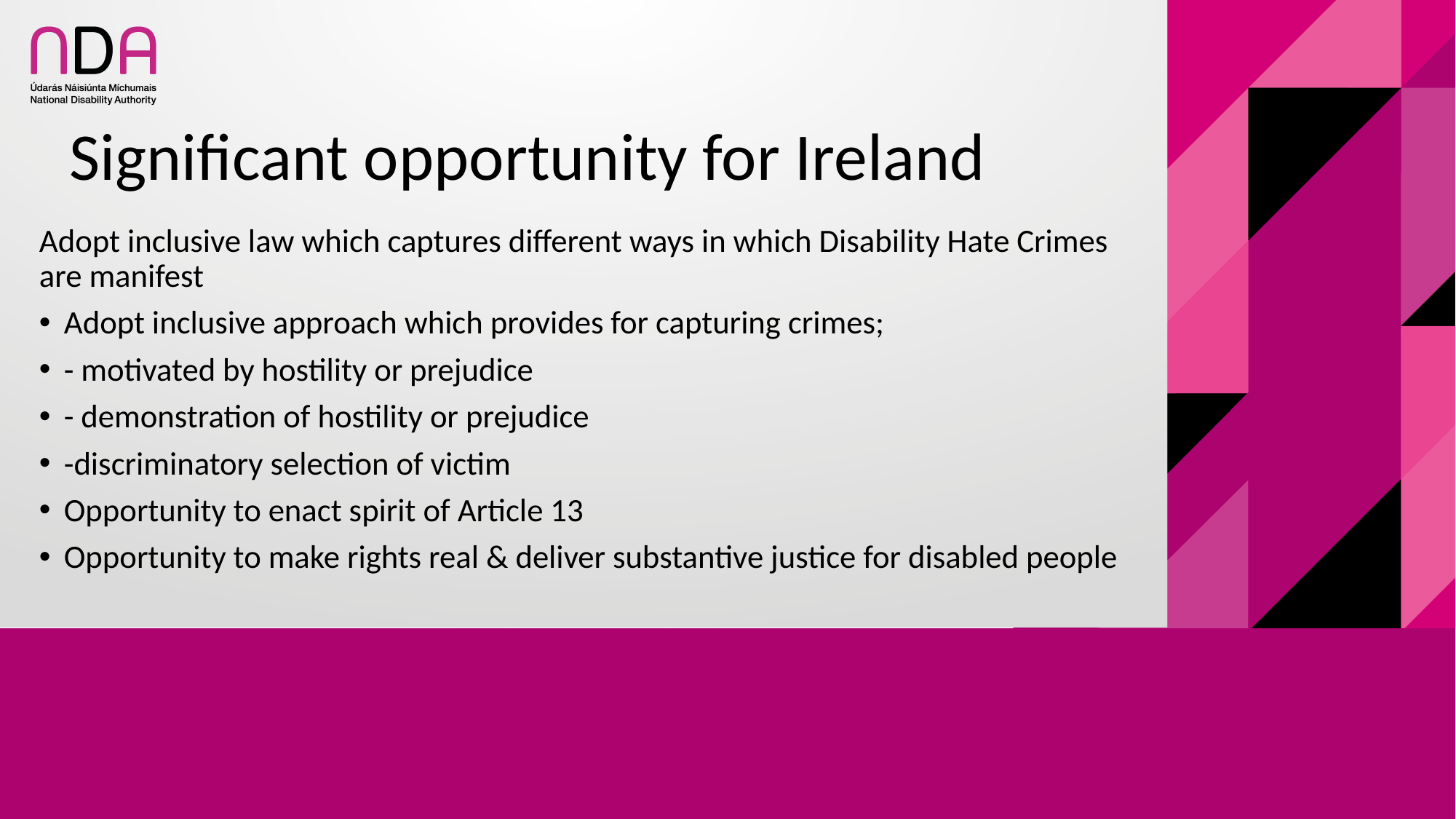

# Significant opportunity for Ireland
Adopt inclusive law which captures different ways in which Disability Hate Crimes are manifest
Adopt inclusive approach which provides for capturing crimes;
- motivated by hostility or prejudice
- demonstration of hostility or prejudice
-discriminatory selection of victim
Opportunity to enact spirit of Article 13
Opportunity to make rights real & deliver substantive justice for disabled people